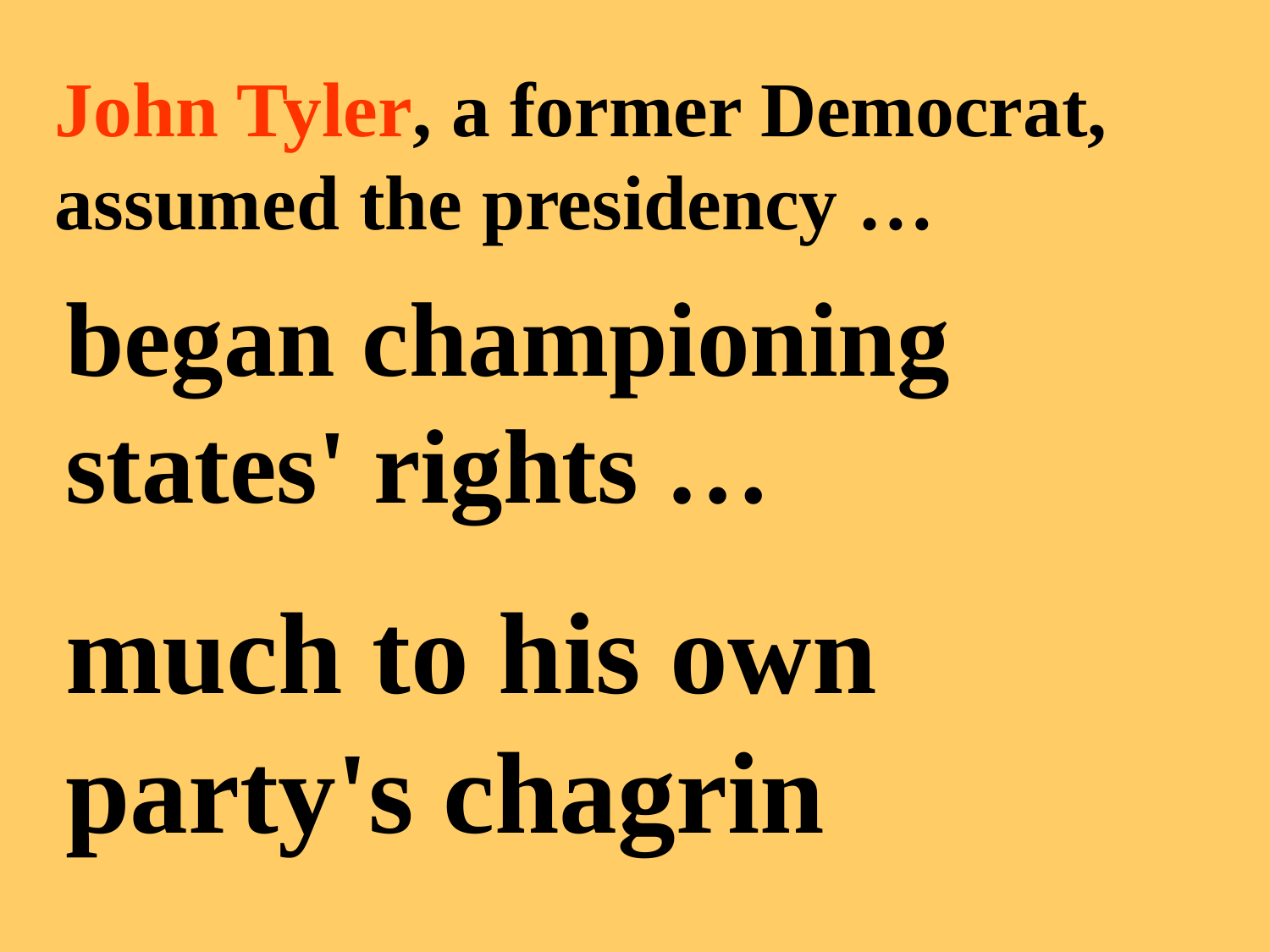

John Tyler, a former Democrat, assumed the presidency …
began championing states' rights …
much to his own party's chagrin